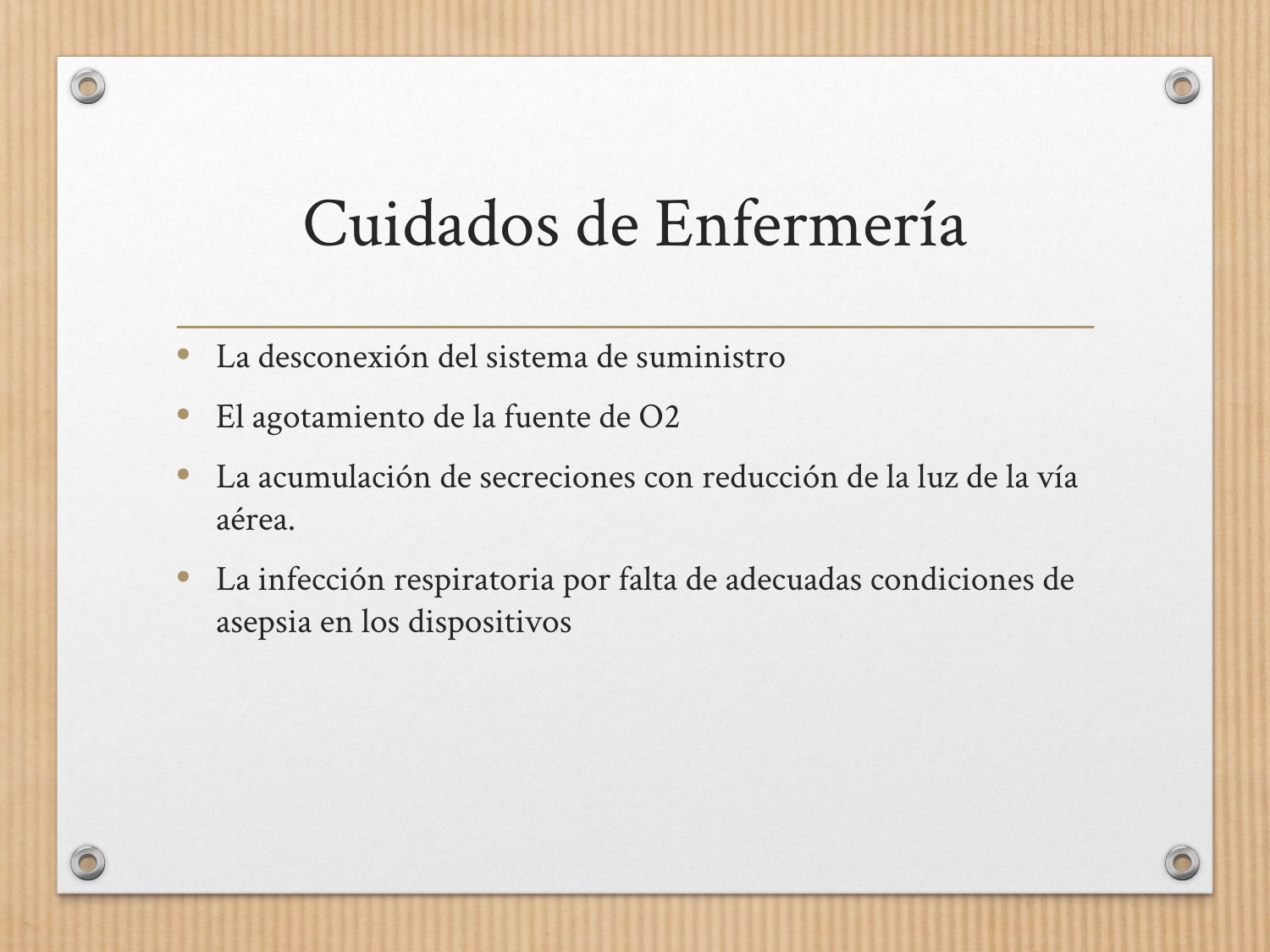

# Cuidados de Enfermería
La desconexión del sistema de suministro
El agotamiento de la fuente de O2
La acumulación de secreciones con reducción de la luz de la vía aérea.
La infección respiratoria por falta de adecuadas condiciones de asepsia en los dispositivos